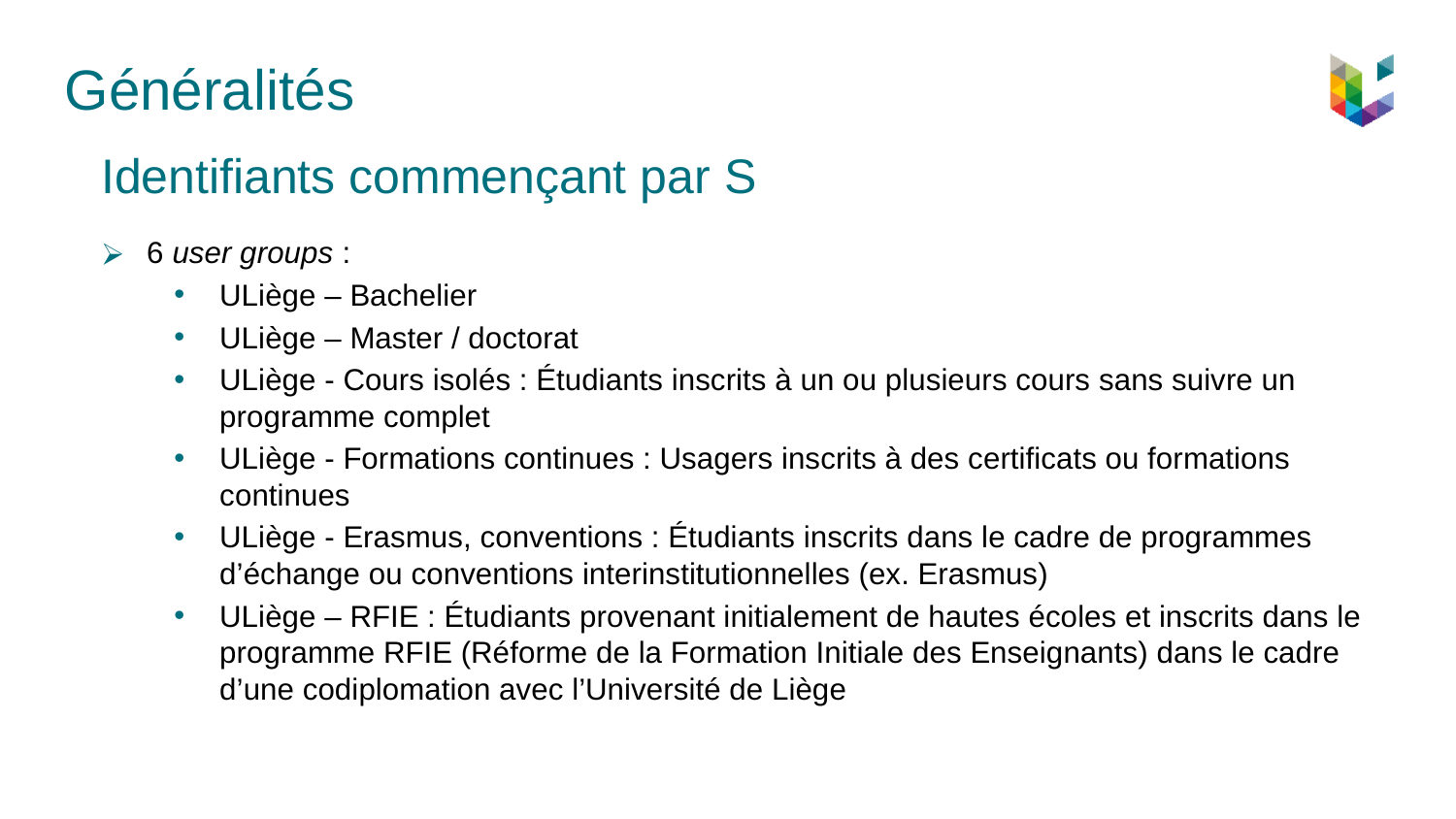

# Généralités
Identifiants commençant par S

6 user groups :
ULiège – Bachelier
ULiège – Master / doctorat
ULiège - Cours isolés : Étudiants inscrits à un ou plusieurs cours sans suivre un programme complet
ULiège - Formations continues : Usagers inscrits à des certificats ou formations continues
ULiège - Erasmus, conventions : Étudiants inscrits dans le cadre de programmes d’échange ou conventions interinstitutionnelles (ex. Erasmus)
ULiège – RFIE : Étudiants provenant initialement de hautes écoles et inscrits dans le programme RFIE (Réforme de la Formation Initiale des Enseignants) dans le cadre d’une codiplomation avec l’Université de Liège